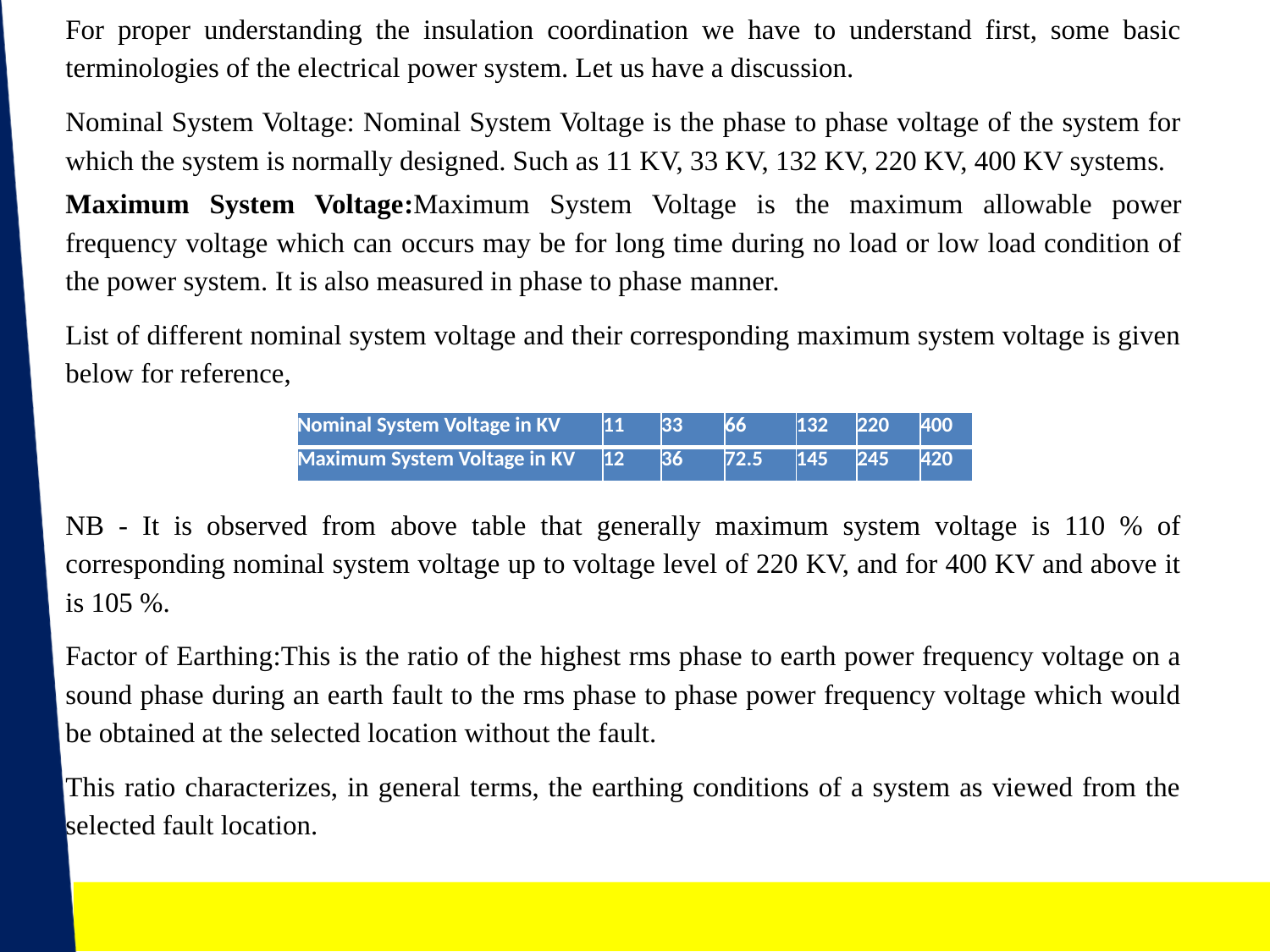

For proper understanding the insulation coordination we have to understand first, some basic terminologies of the electrical power system. Let us have a discussion.
Nominal System Voltage: Nominal System Voltage is the phase to phase voltage of the system for which the system is normally designed. Such as 11 KV, 33 KV, 132 KV, 220 KV, 400 KV systems.
Maximum System Voltage:Maximum System Voltage is the maximum allowable power frequency voltage which can occurs may be for long time during no load or low load condition of the power system. It is also measured in phase to phase manner.
List of different nominal system voltage and their corresponding maximum system voltage is given below for reference,

NB - It is observed from above table that generally maximum system voltage is 110 % of corresponding nominal system voltage up to voltage level of 220 KV, and for 400 KV and above it is 105 %.
Factor of Earthing:This is the ratio of the highest rms phase to earth power frequency voltage on a sound phase during an earth fault to the rms phase to phase power frequency voltage which would be obtained at the selected location without the fault.
This ratio characterizes, in general terms, the earthing conditions of a system as viewed from the selected fault location.

| Nominal System Voltage in KV | 11 | 33 | 66 | 132 | 220 | 400 |
| --- | --- | --- | --- | --- | --- | --- |
| Maximum System Voltage in KV | 12 | 36 | 72.5 | 145 | 245 | 420 |

NEHA AGRAWAL (Asst. professor, EE DEPTT.) , JECRC, JAIPUR
58